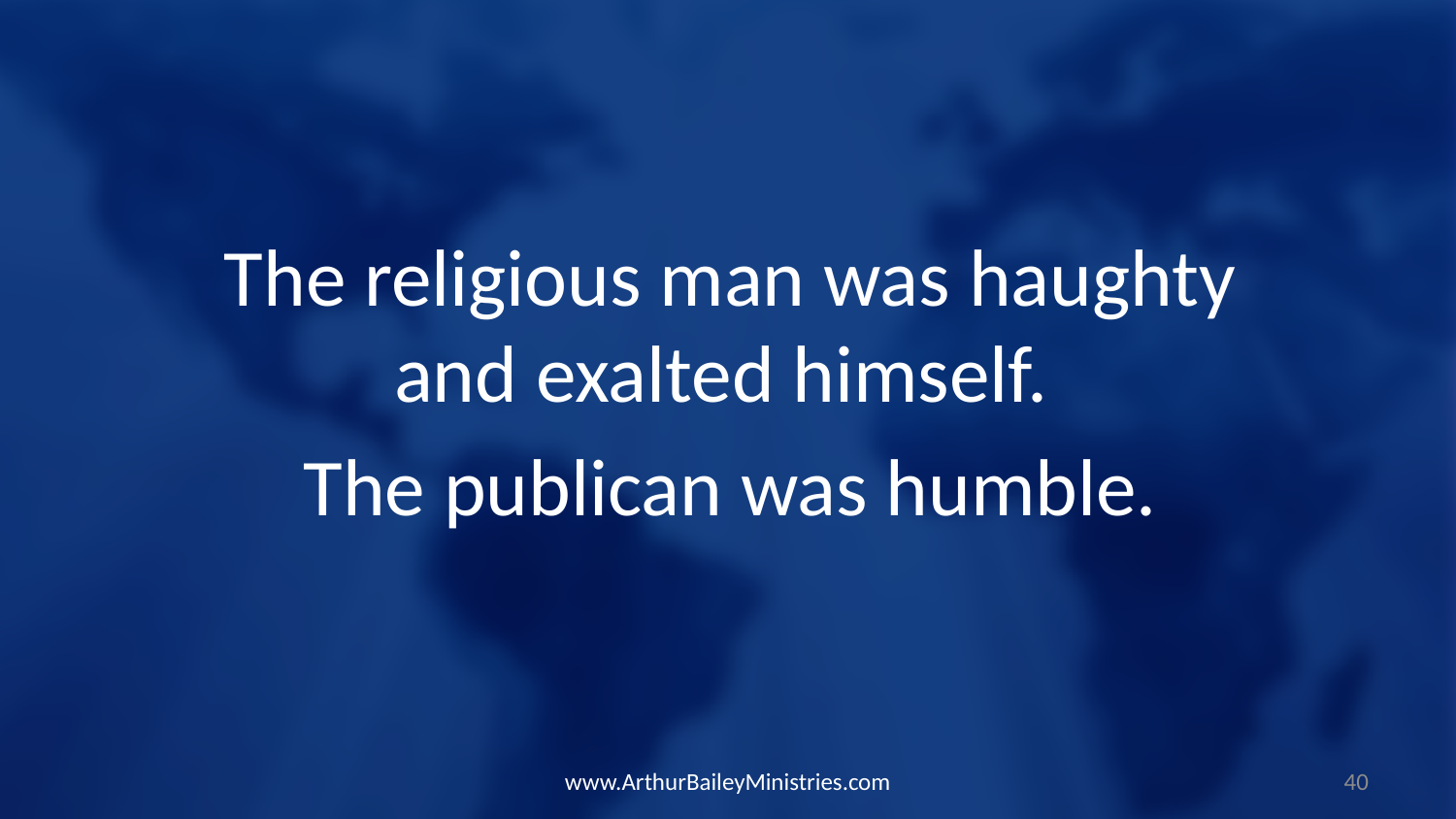

The religious man was haughty and exalted himself.
The publican was humble.

www.ArthurBaileyMinistries.com
40